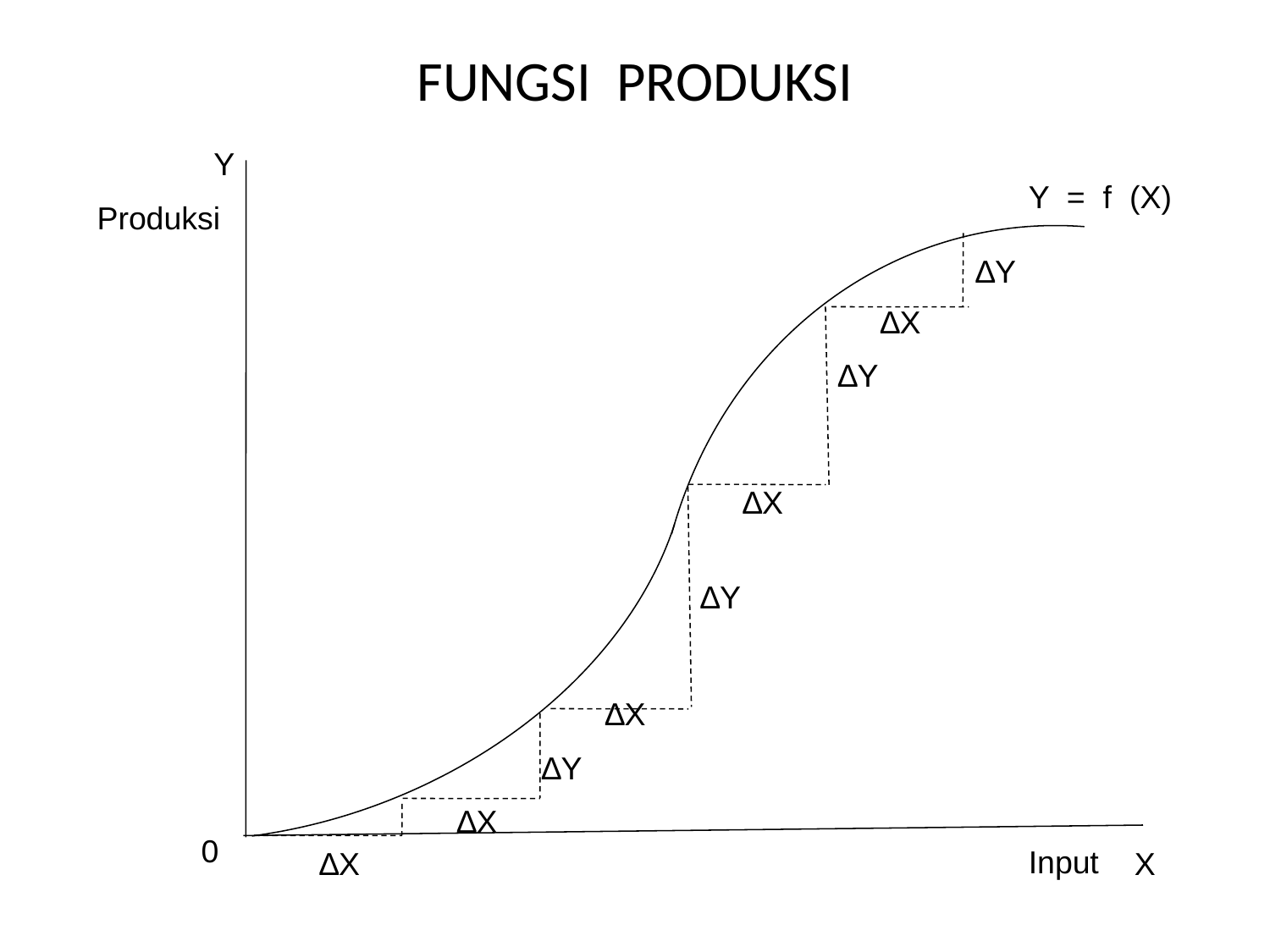

FUNGSI  PRODUKSI
Y
Y  =  f  (X)
Produksi
∆Y

∆X
∆Y

∆X
∆Y
∆X
∆Y
∆X
 0
Input
∆X
X